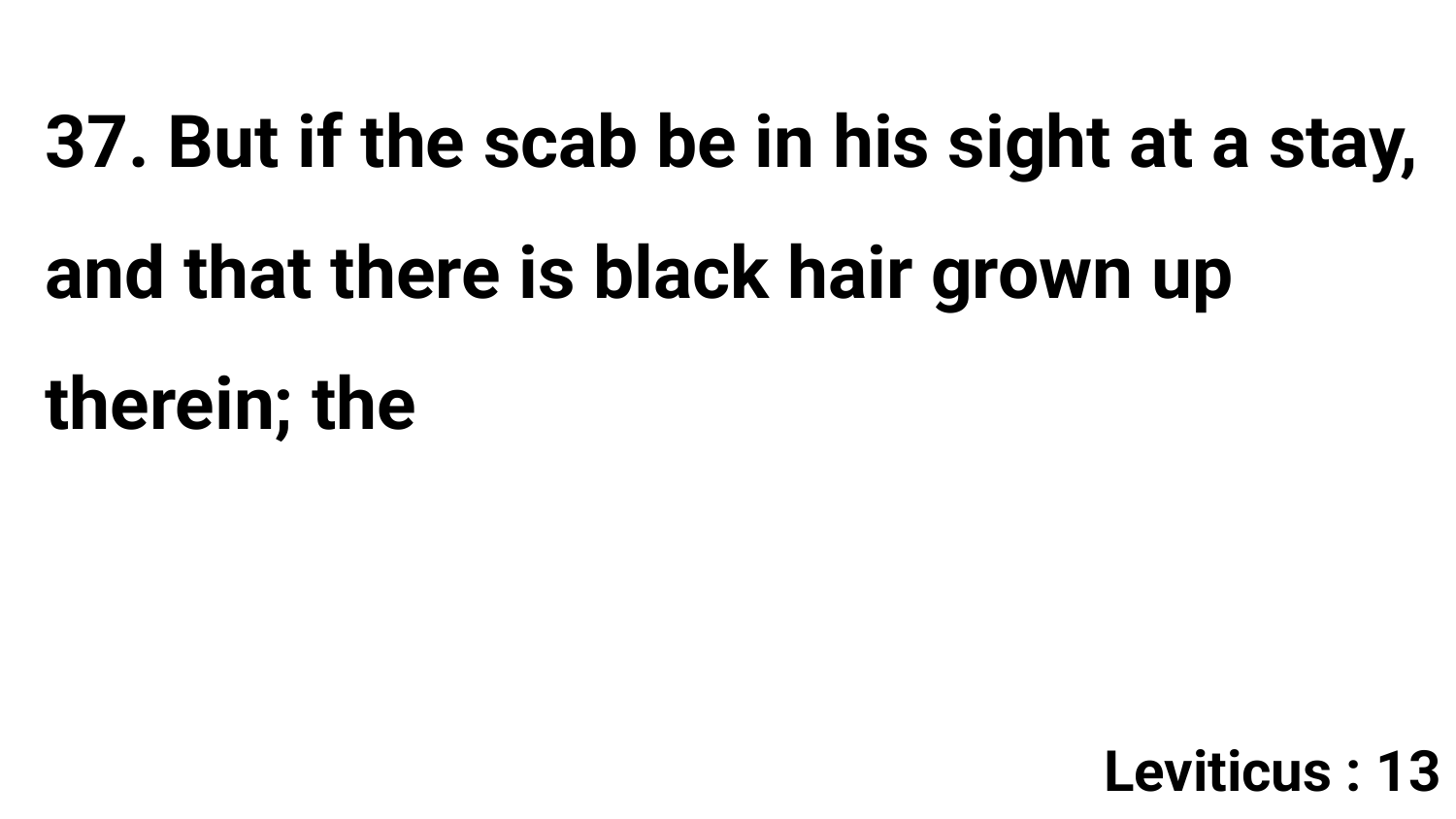

37. But if the scab be in his sight at a stay, and that there is black hair grown up therein; the
Leviticus : 13